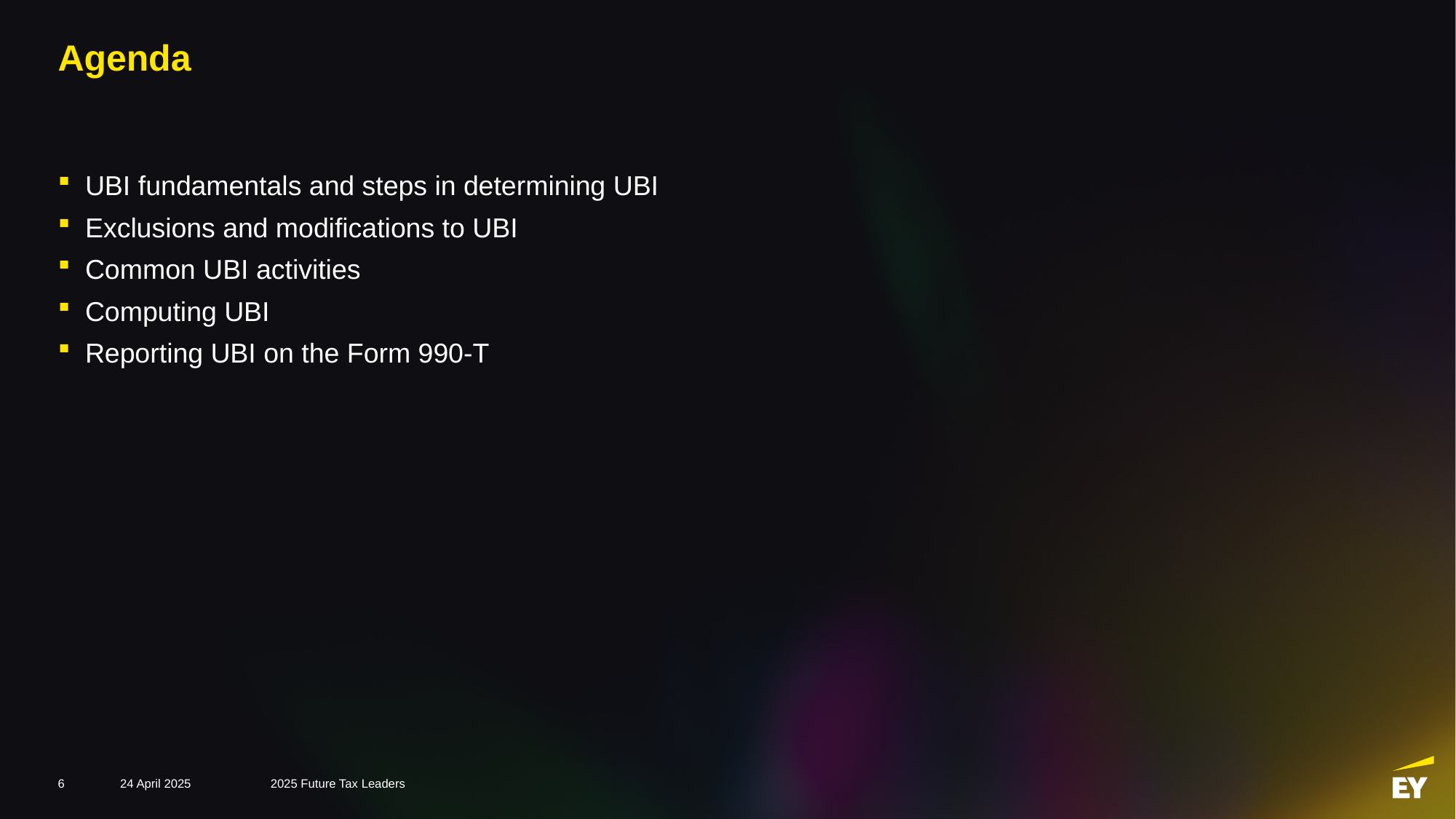

# Agenda
UBI fundamentals and steps in determining UBI
Exclusions and modifications to UBI
Common UBI activities
Computing UBI
Reporting UBI on the Form 990-T